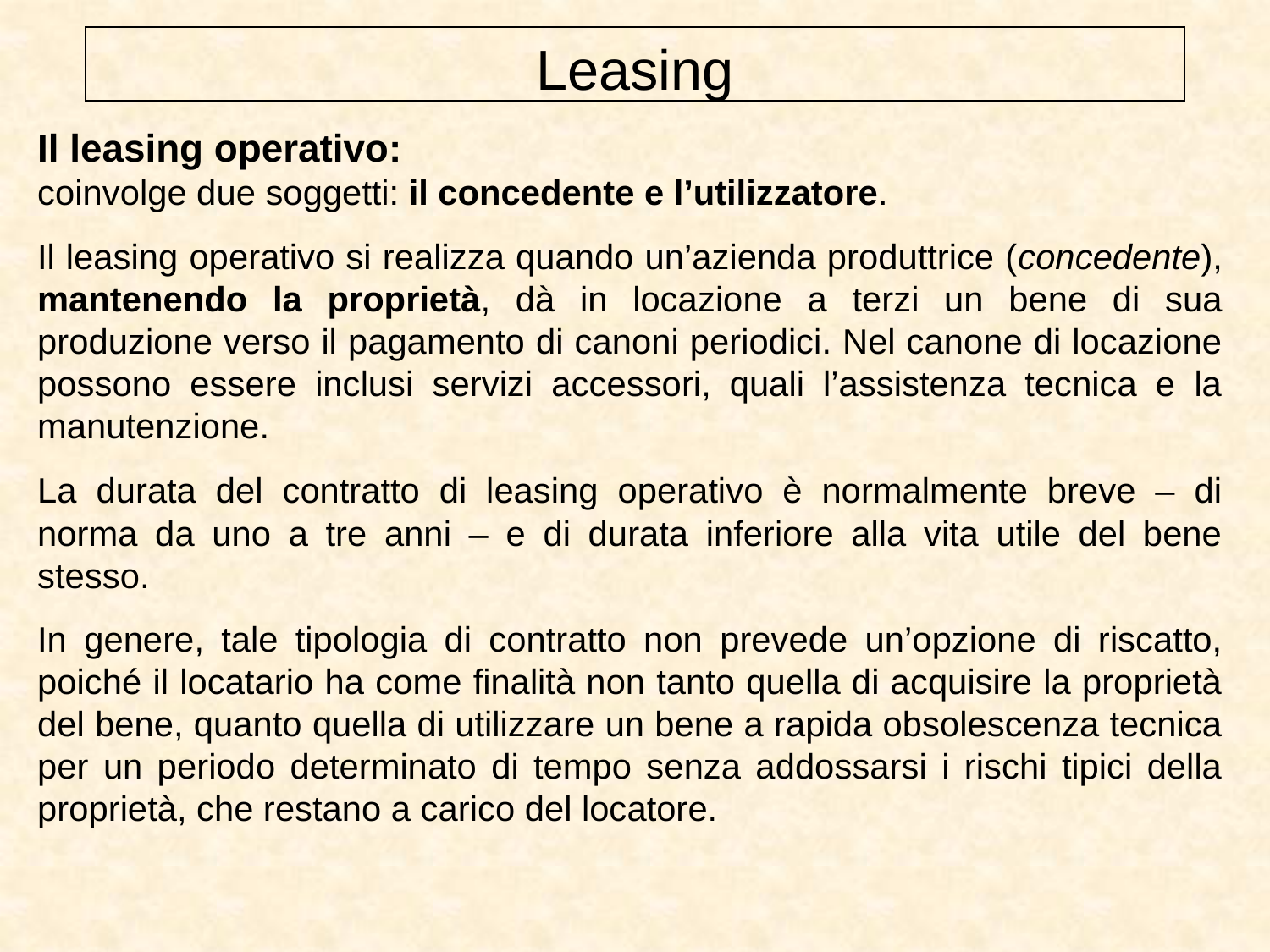

Leasing

Il leasing operativo:
coinvolge due soggetti: il concedente e l’utilizzatore.

Il leasing operativo si realizza quando un’azienda produttrice (concedente), mantenendo la proprietà, dà in locazione a terzi un bene di sua produzione verso il pagamento di canoni periodici. Nel canone di locazione possono essere inclusi servizi accessori, quali l’assistenza tecnica e la manutenzione.

La durata del contratto di leasing operativo è normalmente breve – di norma da uno a tre anni – e di durata inferiore alla vita utile del bene stesso.

In genere, tale tipologia di contratto non prevede un’opzione di riscatto, poiché il locatario ha come finalità non tanto quella di acquisire la proprietà del bene, quanto quella di utilizzare un bene a rapida obsolescenza tecnica per un periodo determinato di tempo senza addossarsi i rischi tipici della proprietà, che restano a carico del locatore.